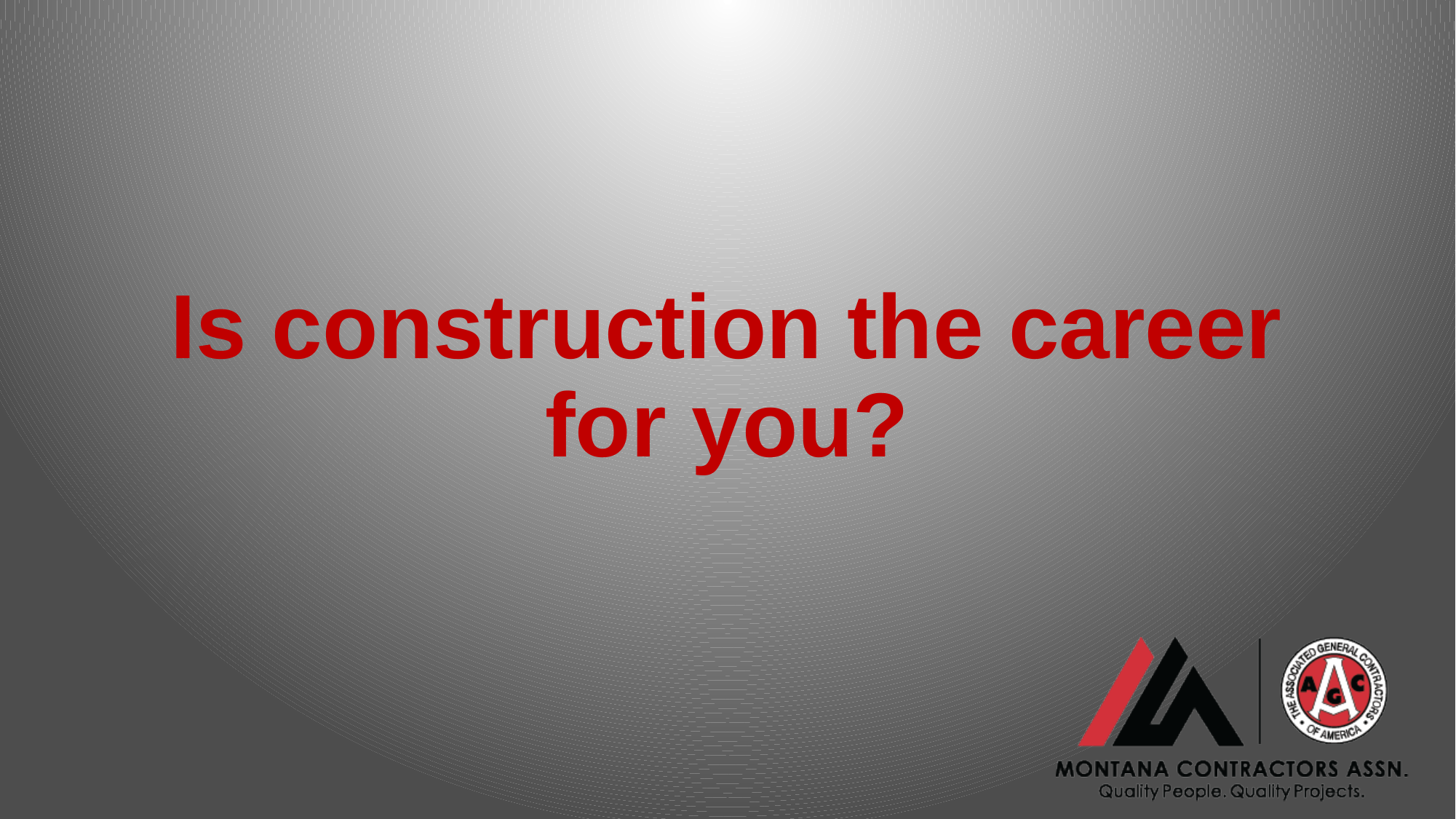

# Is construction the career for you?